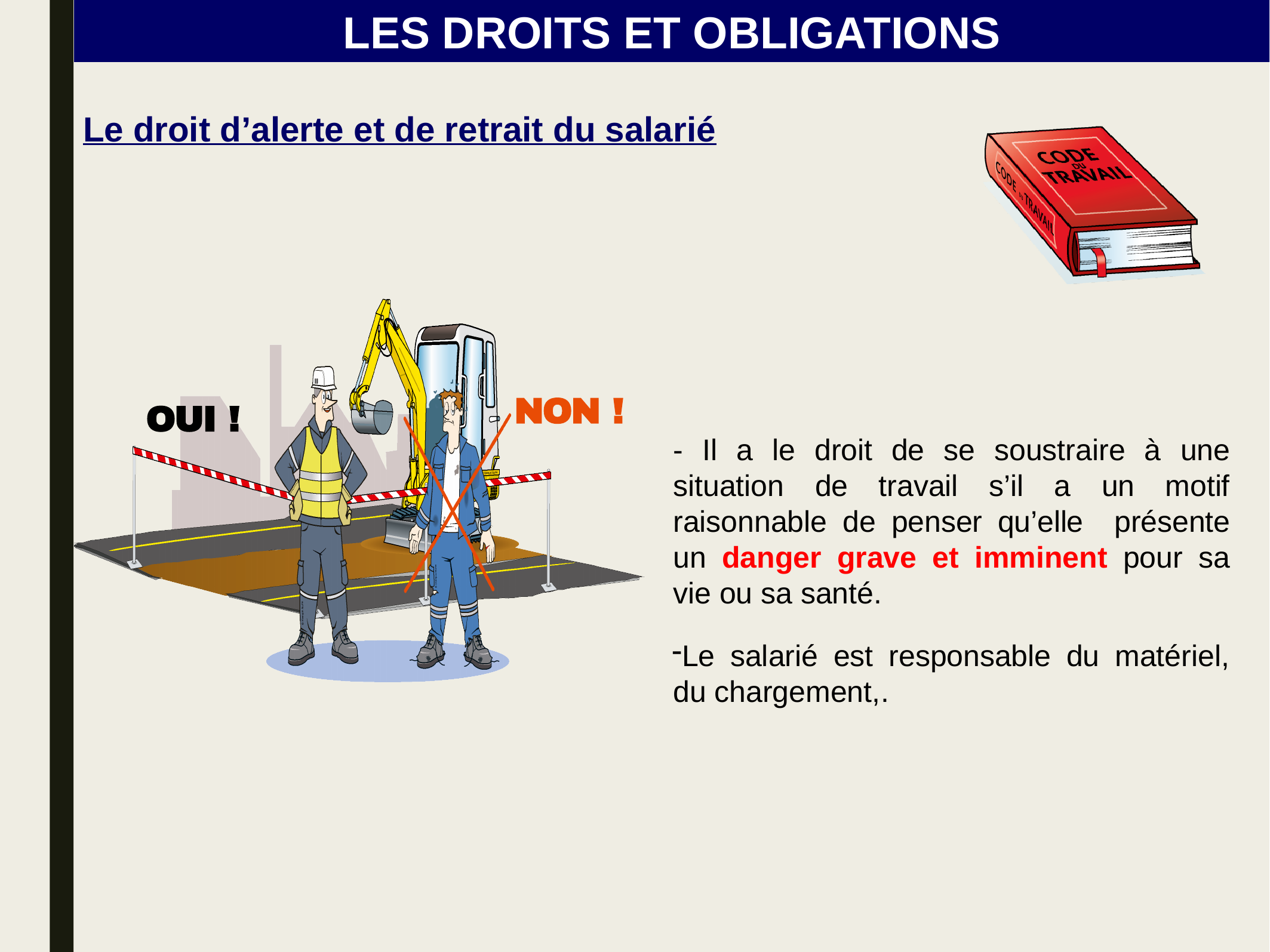

LES DROITS ET OBLIGATIONS
Le droit d’alerte et de retrait du salarié

NON !
OUI !
- Il a le droit de se soustraire à une situation de travail s’il a un motif raisonnable de penser qu’elle  présente un danger grave et imminent pour sa vie ou sa santé.

Le salarié est responsable du matériel, du chargement,.